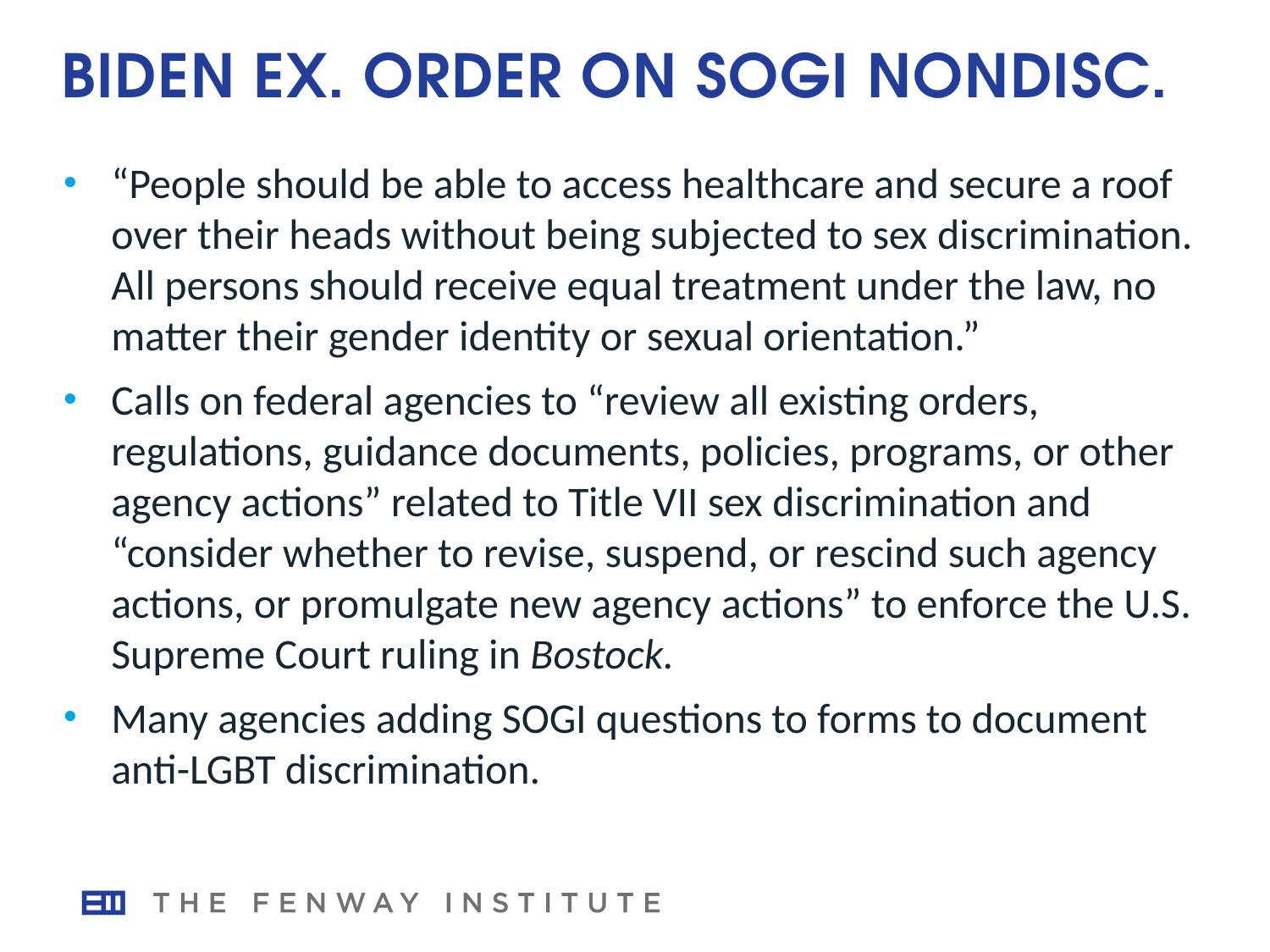

# Biden ex. order on SOGI nondisc.
“People should be able to access healthcare and secure a roof over their heads without being subjected to sex discrimination.  All persons should receive equal treatment under the law, no matter their gender identity or sexual orientation.”
Calls on federal agencies to “review all existing orders, regulations, guidance documents, policies, programs, or other agency actions” related to Title VII sex discrimination and “consider whether to revise, suspend, or rescind such agency actions, or promulgate new agency actions” to enforce the U.S. Supreme Court ruling in Bostock.
Many agencies adding SOGI questions to forms to document anti-LGBT discrimination.